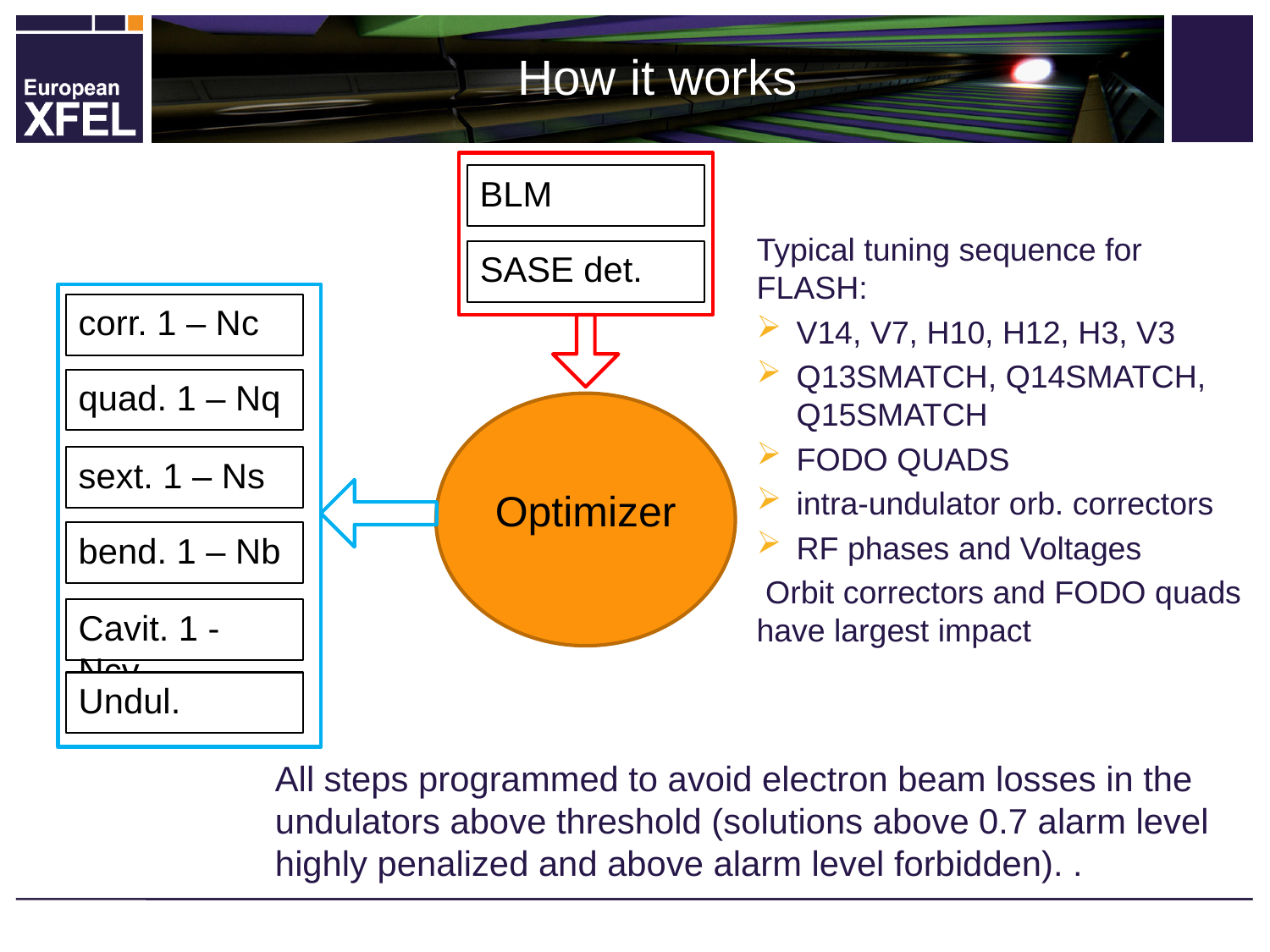

How it works

BLM
SASE det.
Typical tuning sequence for FLASH:
V14, V7, H10, H12, H3, V3
Q13SMATCH, Q14SMATCH, Q15SMATCH
FODO QUADS
intra-undulator orb. correctors
RF phases and Voltages
 Orbit correctors and FODO quads have largest impact

corr. 1 – Nc
quad. 1 – Nq
sext. 1 – Ns
bend. 1 – Nb
Cavit. 1 - Ncv
Undul.

Optimizer

All steps programmed to avoid electron beam losses in the undulators above threshold (solutions above 0.7 alarm level highly penalized and above alarm level forbidden). .